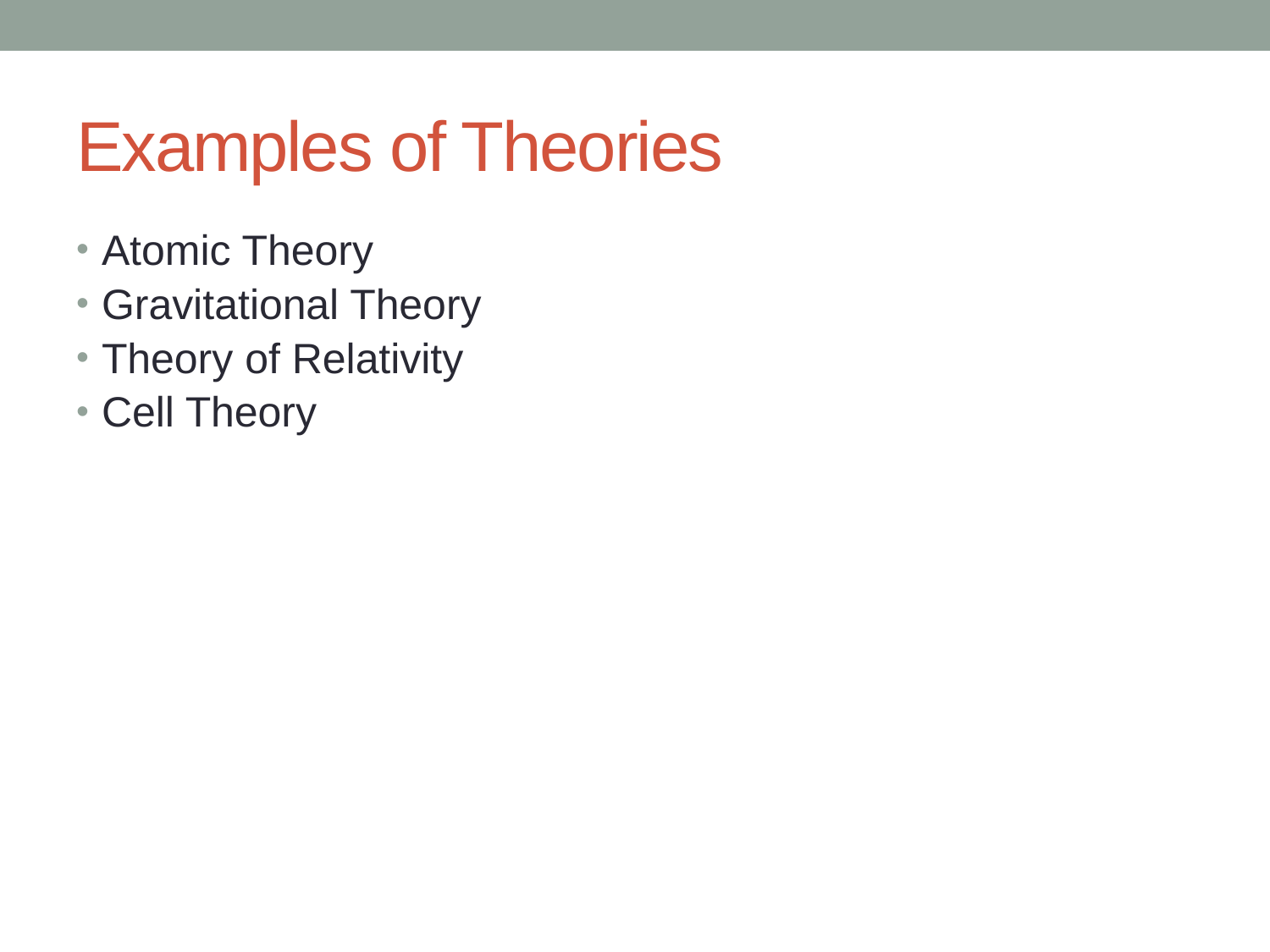

# Examples of Theories
Atomic Theory
Gravitational Theory
Theory of Relativity
Cell Theory